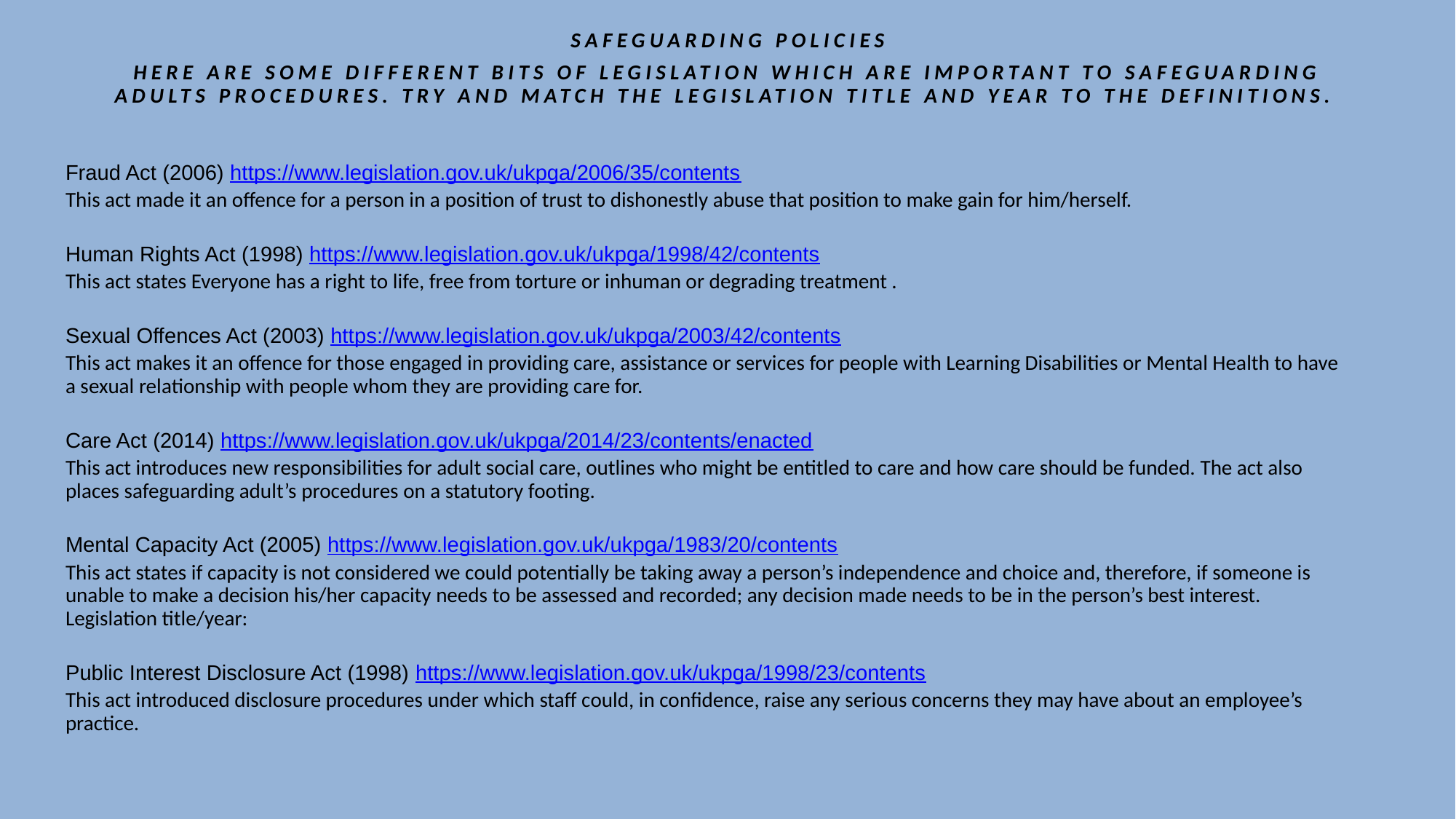

Safeguarding Policies
Here are some different bits of legislation which are important to safeguarding adults procedures. Try and match the legislation title and year to the definitions.

Fraud Act (2006) https://www.legislation.gov.uk/ukpga/2006/35/contents
This act made it an offence for a person in a position of trust to dishonestly abuse that position to make gain for him/herself.

Human Rights Act (1998) https://www.legislation.gov.uk/ukpga/1998/42/contents
This act states Everyone has a right to life, free from torture or inhuman or degrading treatment .

Sexual Offences Act (2003) https://www.legislation.gov.uk/ukpga/2003/42/contents
This act makes it an offence for those engaged in providing care, assistance or services for people with Learning Disabilities or Mental Health to have a sexual relationship with people whom they are providing care for.

Care Act (2014) https://www.legislation.gov.uk/ukpga/2014/23/contents/enacted
This act introduces new responsibilities for adult social care, outlines who might be entitled to care and how care should be funded. The act also places safeguarding adult’s procedures on a statutory footing.

Mental Capacity Act (2005) https://www.legislation.gov.uk/ukpga/1983/20/contents
This act states if capacity is not considered we could potentially be taking away a person’s independence and choice and, therefore, if someone is unable to make a decision his/her capacity needs to be assessed and recorded; any decision made needs to be in the person’s best interest. Legislation title/year:

Public Interest Disclosure Act (1998) https://www.legislation.gov.uk/ukpga/1998/23/contents
This act introduced disclosure procedures under which staff could, in confidence, raise any serious concerns they may have about an employee’s practice.